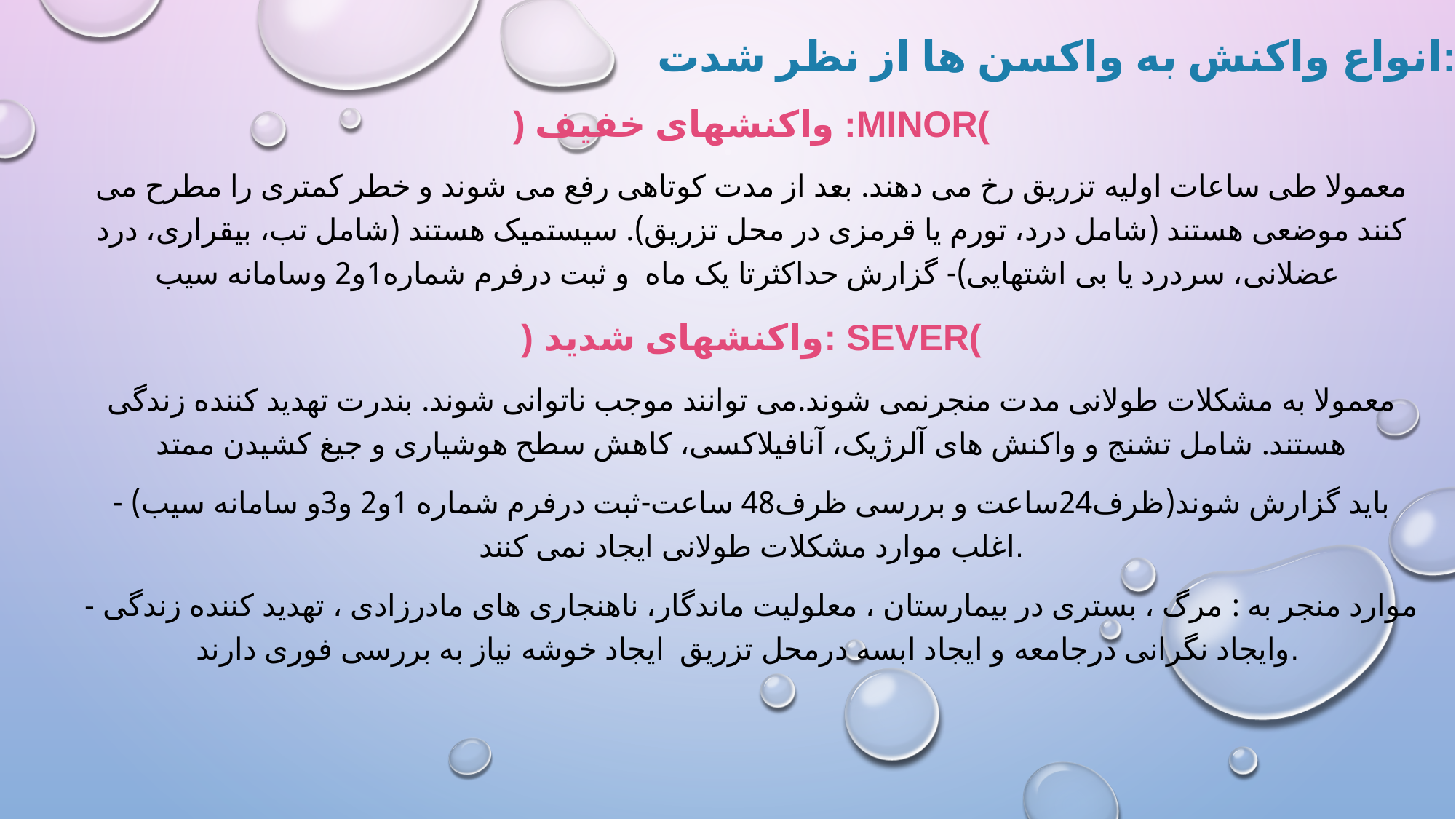

# انواع واکنش به واکسن ها از نظر شدت:
) واکنشهای خفیف :Minor(
معمولا طی ساعات اولیه تزریق رخ می دهند. بعد از مدت کوتاهی رفع می شوند و خطر کمتری را مطرح می کنند موضعی هستند (شامل درد، تورم یا قرمزی در محل تزریق). سیستمیک هستند (شامل تب، بیقراری، درد عضلانی، سردرد یا بی اشتهایی)- گزارش حداکثرتا یک ماه  و ثبت درفرم شماره1و2 وسامانه سیب
) واکنشهای شدید: sever(
معمولا به مشکلات طولانی مدت منجرنمی شوند.می توانند موجب ناتوانی شوند. بندرت تهدید کننده زندگی هستند. شامل تشنج و واکنش های آلرژیک، آنافیلاکسی، کاهش سطح هوشیاری و جیغ کشیدن ممتد
باید گزارش شوند(ظرف24ساعت و بررسی ظرف48 ساعت-ثبت درفرم شماره 1و2 و3و سامانه سیب) - اغلب موارد مشکلات طولانی ایجاد نمی کنند.
- موارد منجر به : مرگ ، بستری در بیمارستان ، معلولیت ماندگار، ناهنجاری های مادرزادی ، تهدید کننده زندگی وایجاد نگرانی درجامعه و ایجاد ابسه درمحل تزریق  ایجاد خوشه نیاز به بررسی فوری دارند.